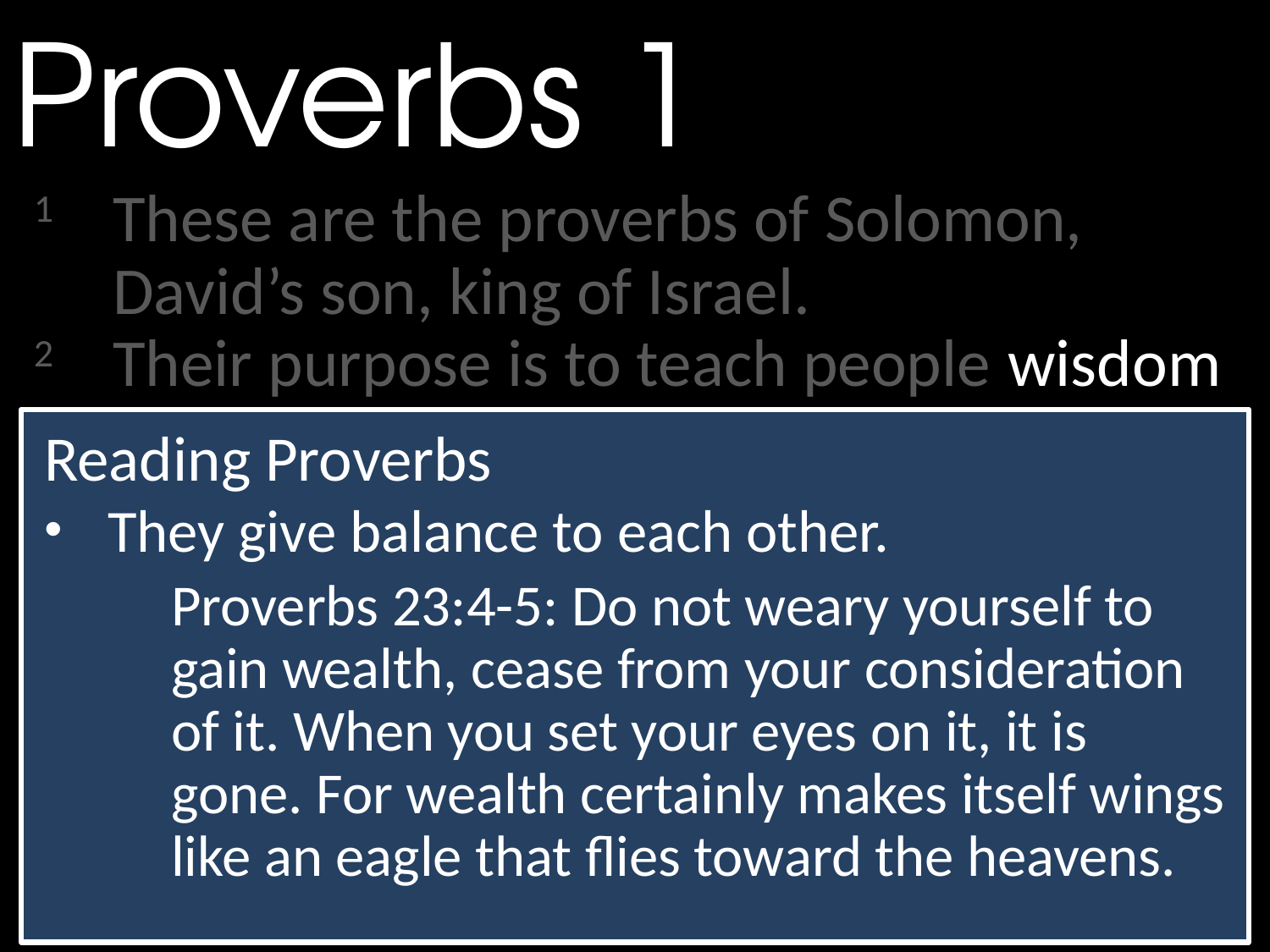

Proverbs 1
1	These are the proverbs of Solomon, David’s son, king of Israel.
2	Their purpose is to teach people wisdom and discipline, to help them understand the insights of the wise.

Reading Proverbs
They give balance to each other.
Proverbs 23:4-5: Do not weary yourself to gain wealth, cease from your consideration of it. When you set your eyes on it, it is gone. For wealth certainly makes itself wings like an eagle that flies toward the heavens.